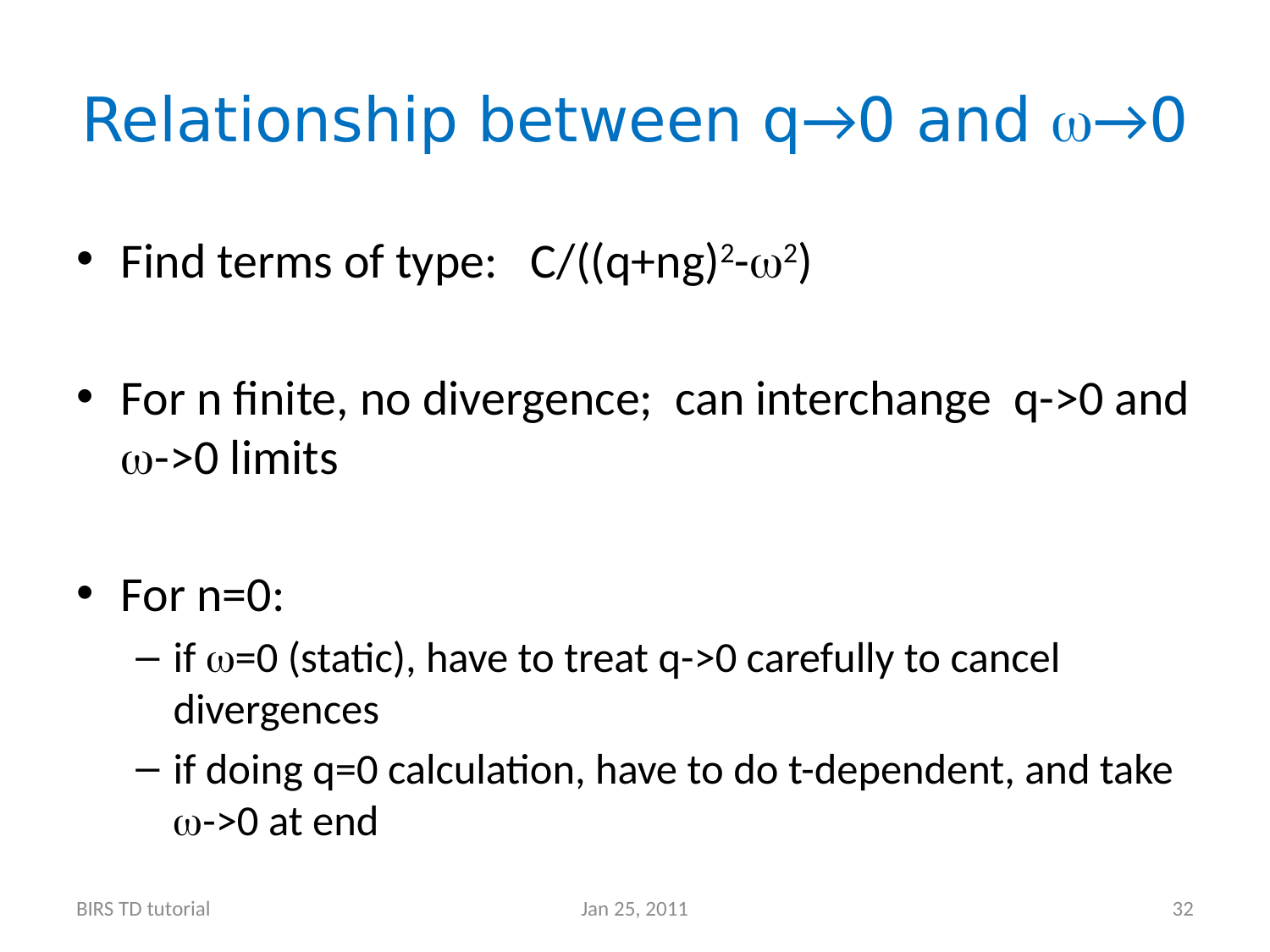

# Relationship between q→0 and ω→0
Find terms of type:   C/((q+ng)2-ω2)

For n finite, no divergence;  can interchange  q->0 and ω->0 limits

For n=0:
if ω=0 (static), have to treat q->0 carefully to cancel divergences
if doing q=0 calculation, have to do t-dependent, and take ω->0 at end
BIRS TD tutorial
Jan 25, 2011
32